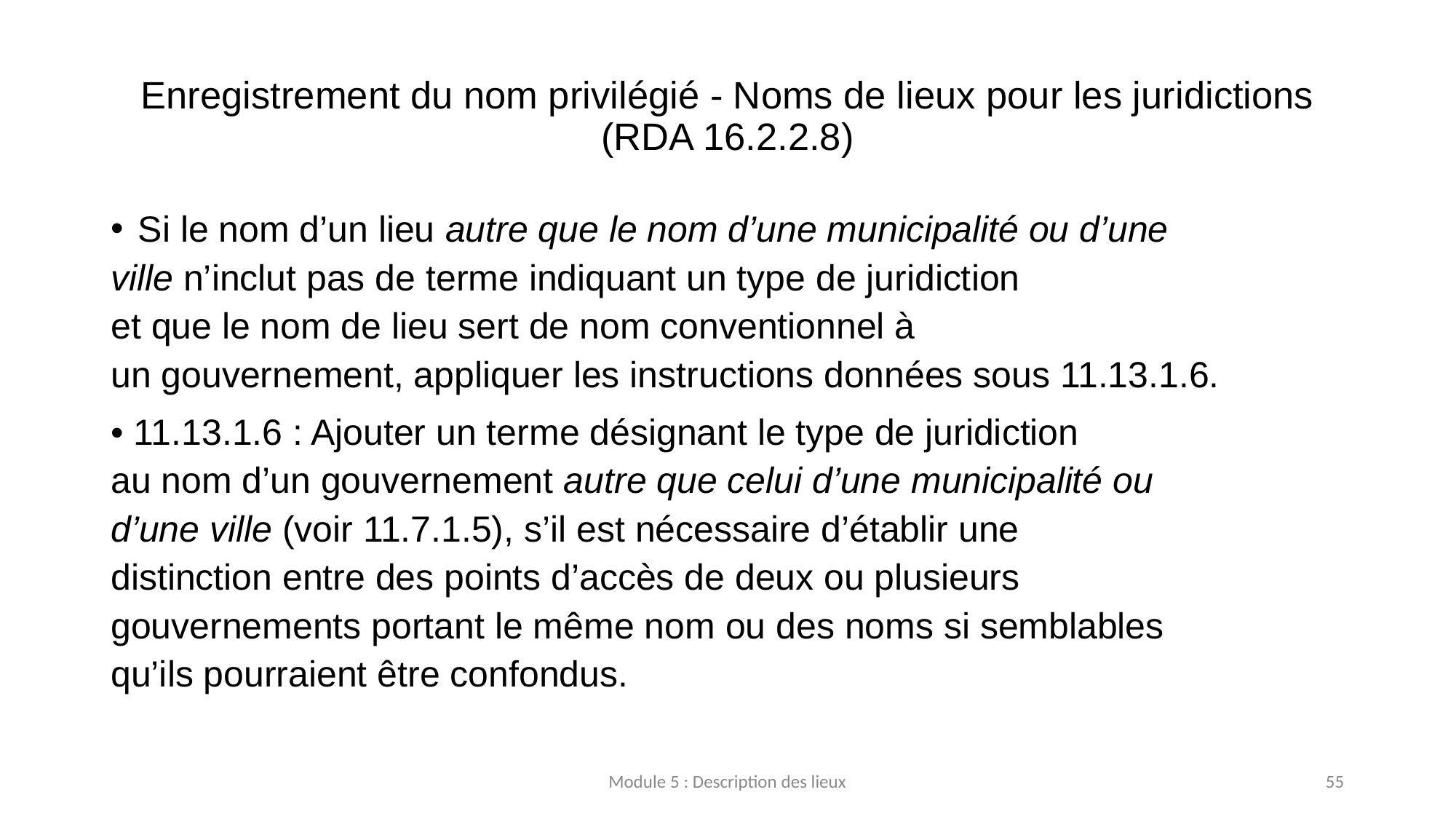

# Enregistrement du nom privilégié ‐ Noms de lieux pour les juridictions (RDA 16.2.2.8)
Si le nom d’un lieu autre que le nom d’une municipalité ou d’une
ville n’inclut pas de terme indiquant un type de juridiction
et que le nom de lieu sert de nom conventionnel à
un gouvernement, appliquer les instructions données sous 11.13.1.6.
• 11.13.1.6 : Ajouter un terme désignant le type de juridiction
au nom d’un gouvernement autre que celui d’une municipalité ou
d’une ville (voir 11.7.1.5), s’il est nécessaire d’établir une
distinction entre des points d’accès de deux ou plusieurs
gouvernements portant le même nom ou des noms si semblables
qu’ils pourraient être confondus.
Module 5 : Description des lieux
55